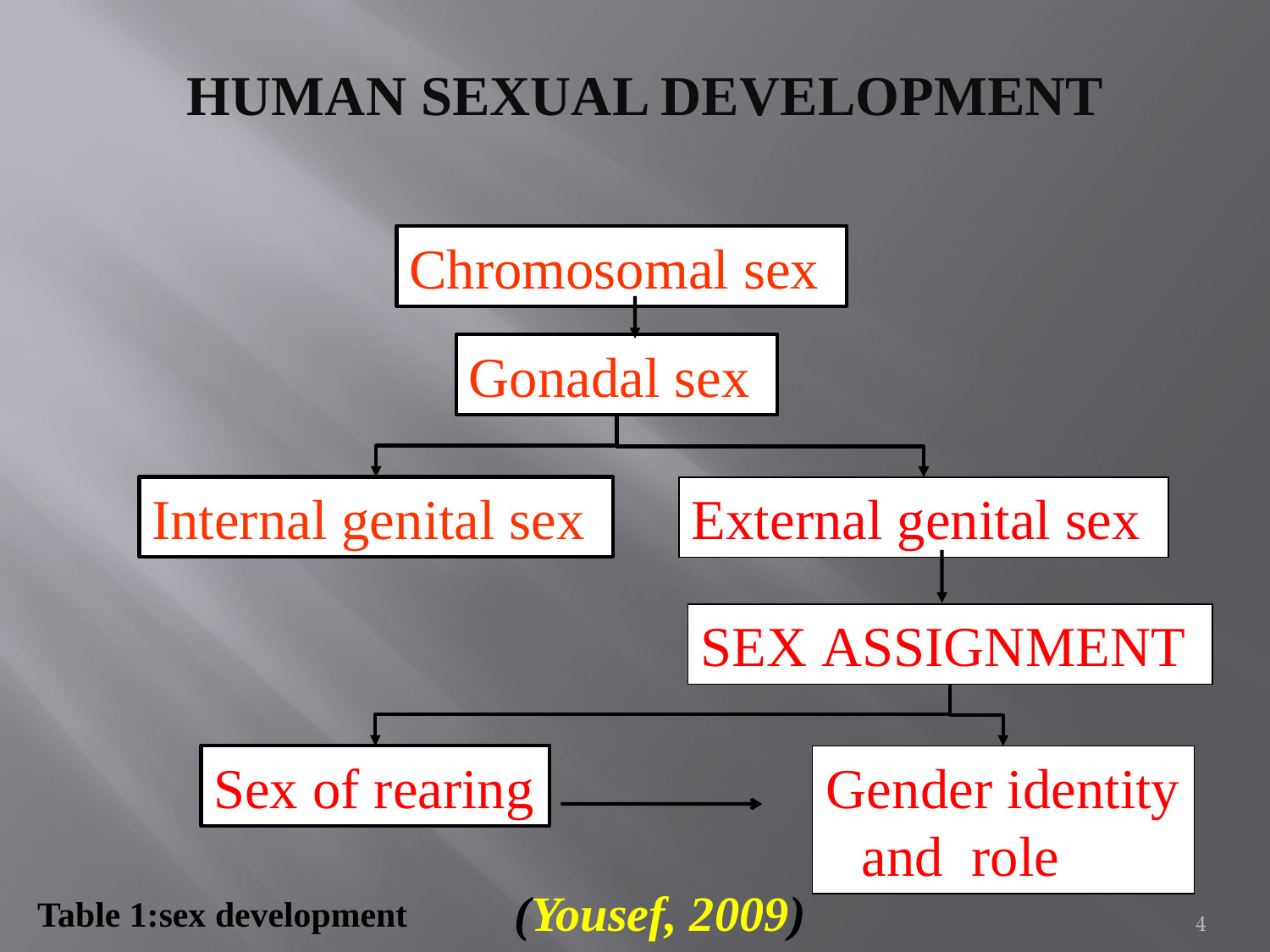

HUMAN SEXUAL DEVELOPMENT
Chromosomal sex

Gonadal sex
Internal genital sex
External genital sex

SEX ASSIGNMENT
Sex of rearing
Gender identity
and  role

	(Yousef, 2009)
Table 1:sex development
4